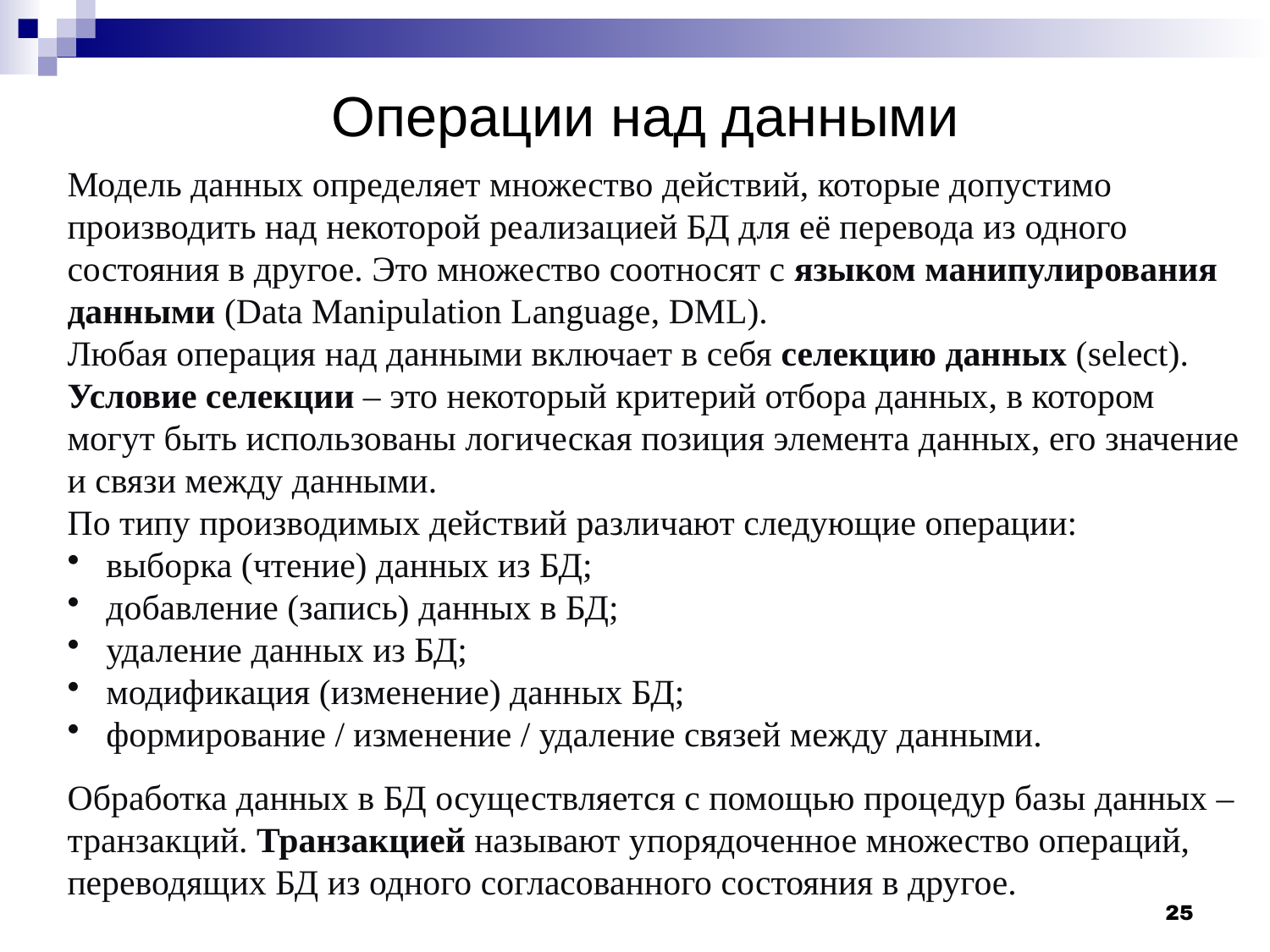

# Операции над данными
Модель данных определяет множество действий, которые допустимо производить над некоторой реализацией БД для её перевода из одного состояния в другое. Это множество соотносят с языком манипулирования данными (Data Manipulation Language, DML).
Любая операция над данными включает в себя селекцию данных (select). Условие селекции – это некоторый критерий отбора данных, в котором могут быть использованы логическая позиция элемента данных, его значение и связи между данными.
По типу производимых действий различают следующие операции:
 выборка (чтение) данных из БД;
 добавление (запись) данных в БД;
 удаление данных из БД;
 модификация (изменение) данных БД;
 формирование / изменение / удаление связей между данными.
Обработка данных в БД осуществляется с помощью процедур базы данных – транзакций. Транзакцией называют упорядоченное множество операций, переводящих БД из одного согласованного состояния в другое.
25